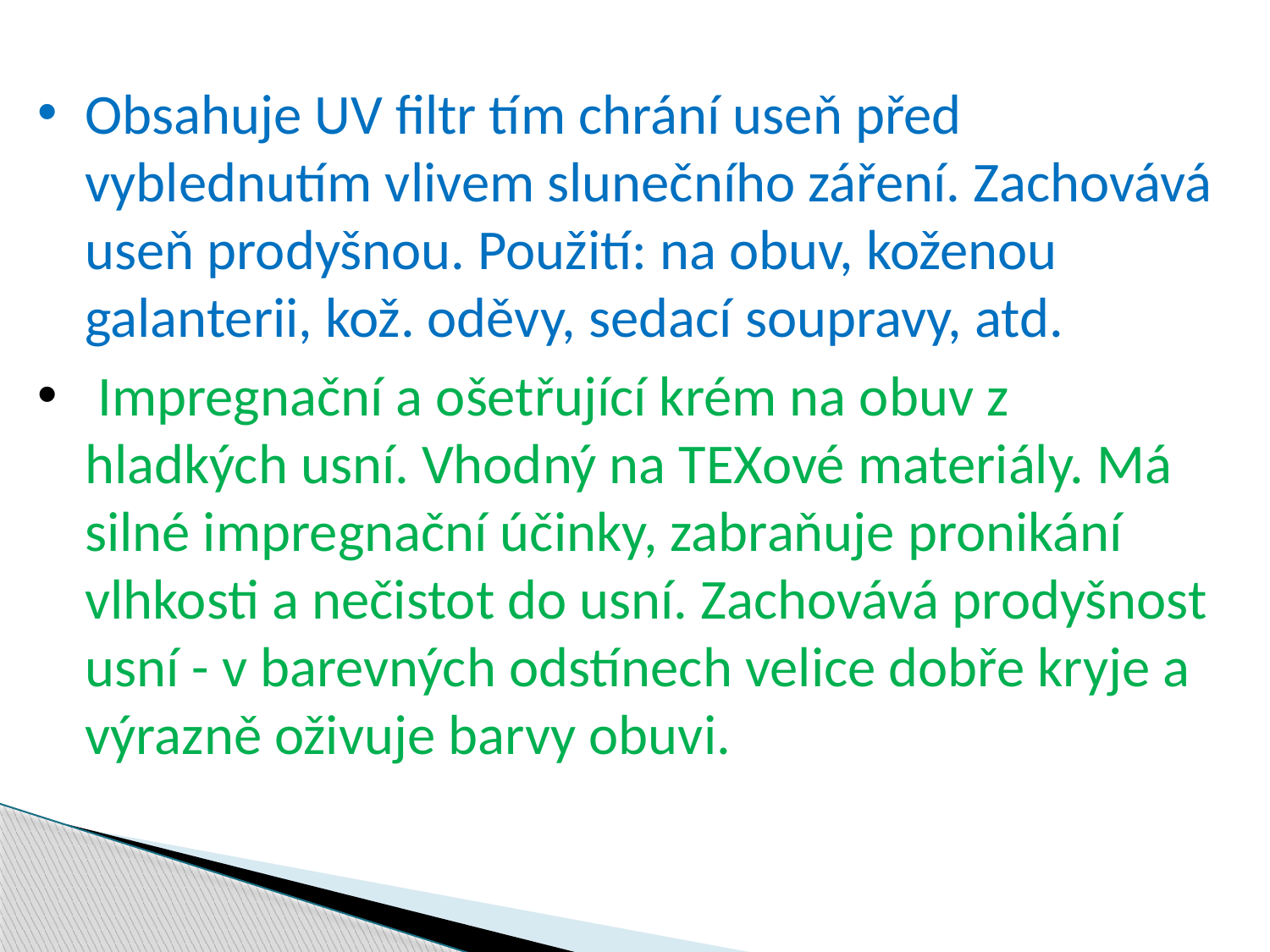

Obsahuje UV filtr tím chrání useň před vyblednutím vlivem slunečního záření. Zachovává useň prodyšnou. Použití: na obuv, koženou galanterii, kož. oděvy, sedací soupravy, atd.
 Impregnační a ošetřující krém na obuv z hladkých usní. Vhodný na TEXové materiály. Má silné impregnační účinky, zabraňuje pronikání vlhkosti a nečistot do usní. Zachovává prodyšnost usní - v barevných odstínech velice dobře kryje a výrazně oživuje barvy obuvi.